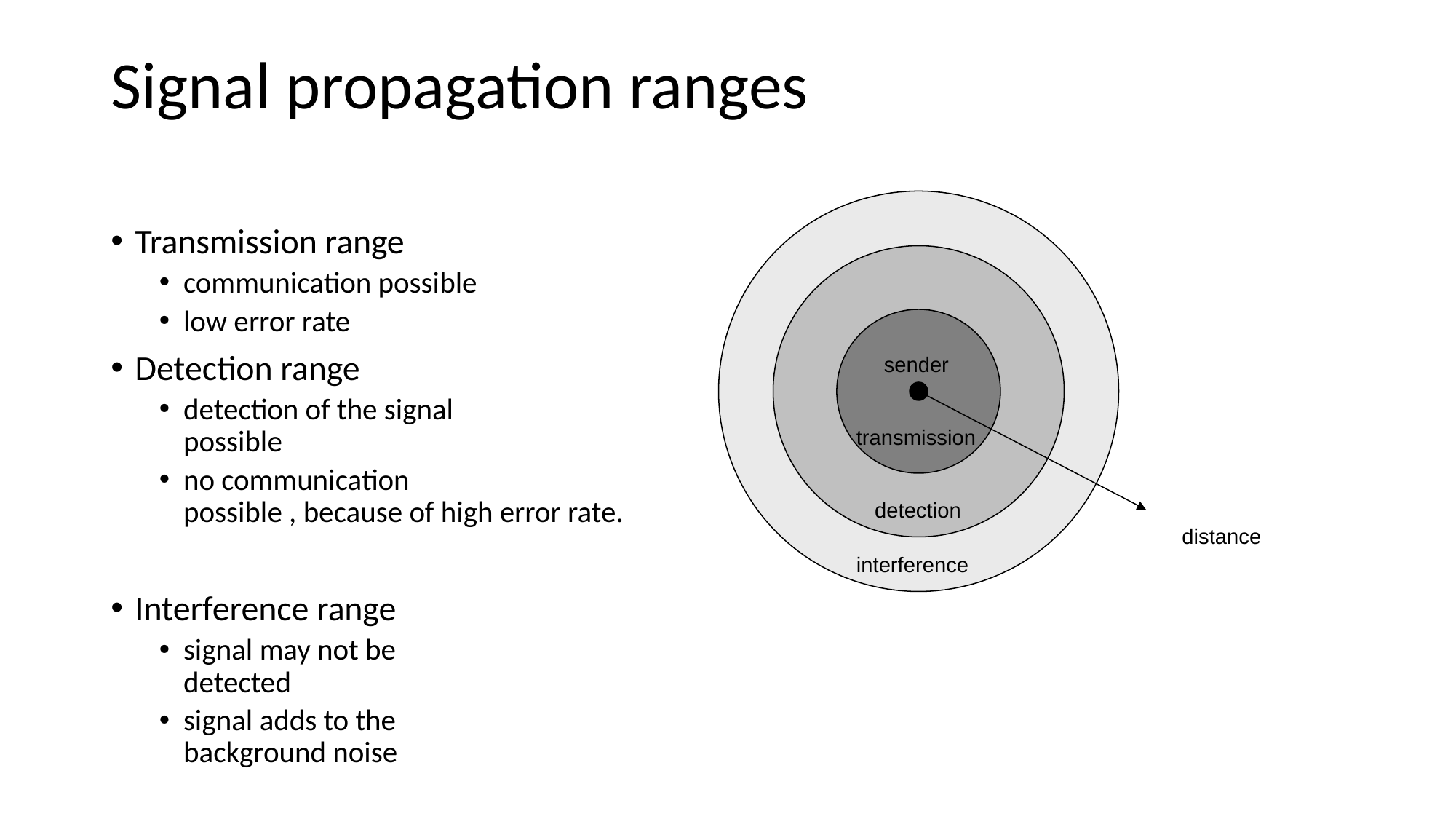

# Signal propagation ranges

Transmission range
communication possible
low error rate
Detection range
detection of the signal
possible
no communication
possible , because of high error rate.

Interference range
signal may not be
detected
signal adds to the
background noise

sender

transmission
detection
distance
interference